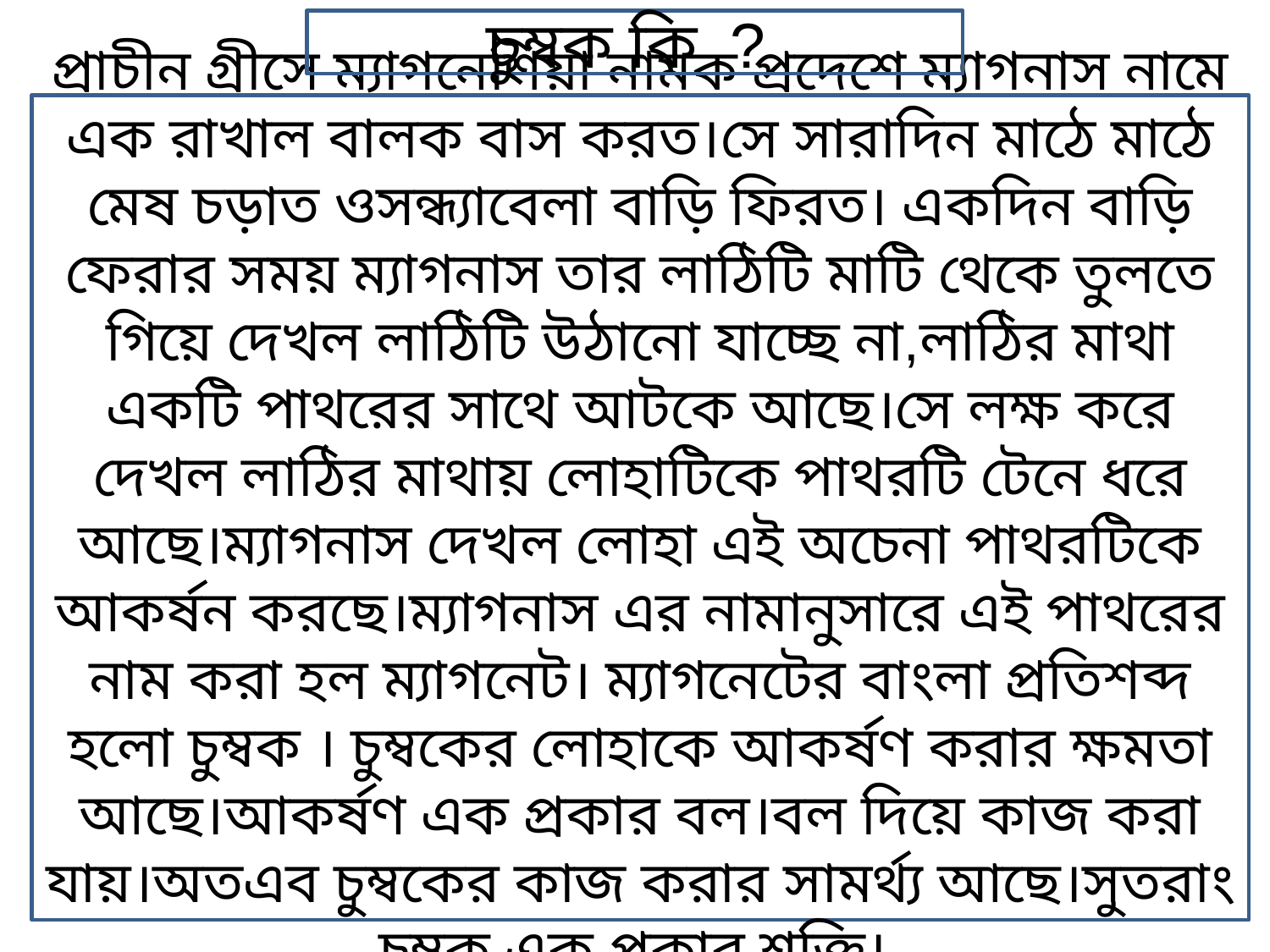

চুম্বক কি  ?
প্রাচীন গ্রীসে ম্যাগনেশিয়া নামক প্রদেশে ম্যাগনাস নামে এক রাখাল বালক বাস করত।সে সারাদিন মাঠে মাঠে মেষ চড়াত ওসন্ধ্যাবেলা বাড়ি ফিরত। একদিন বাড়ি ফেরার সময় ম্যাগনাস তার লাঠিটি মাটি থেকে তুলতে গিয়ে দেখল লাঠিটি উঠানো যাচ্ছে না,লাঠির মাথা একটি পাথরের সাথে আটকে আছে।সে লক্ষ করে দেখল লাঠির মাথায় লোহাটিকে পাথরটি টেনে ধরে আছে।ম্যাগনাস দেখল লোহা এই অচেনা পাথরটিকে আকর্ষন করছে।ম্যাগনাস এর নামানুসারে এই পাথরের নাম করা হল ম্যাগনেট। ম্যাগনেটের বাংলা প্রতিশব্দ হলো চুম্বক । চুম্বকের লোহাকে আকর্ষণ করার ক্ষমতা আছে।আকর্ষণ এক প্রকার বল।বল দিয়ে কাজ করা যায়।অতএব চুম্বকের কাজ করার সামর্থ্য আছে।সুতরাং চুম্বক এক প্রকার শক্তি।